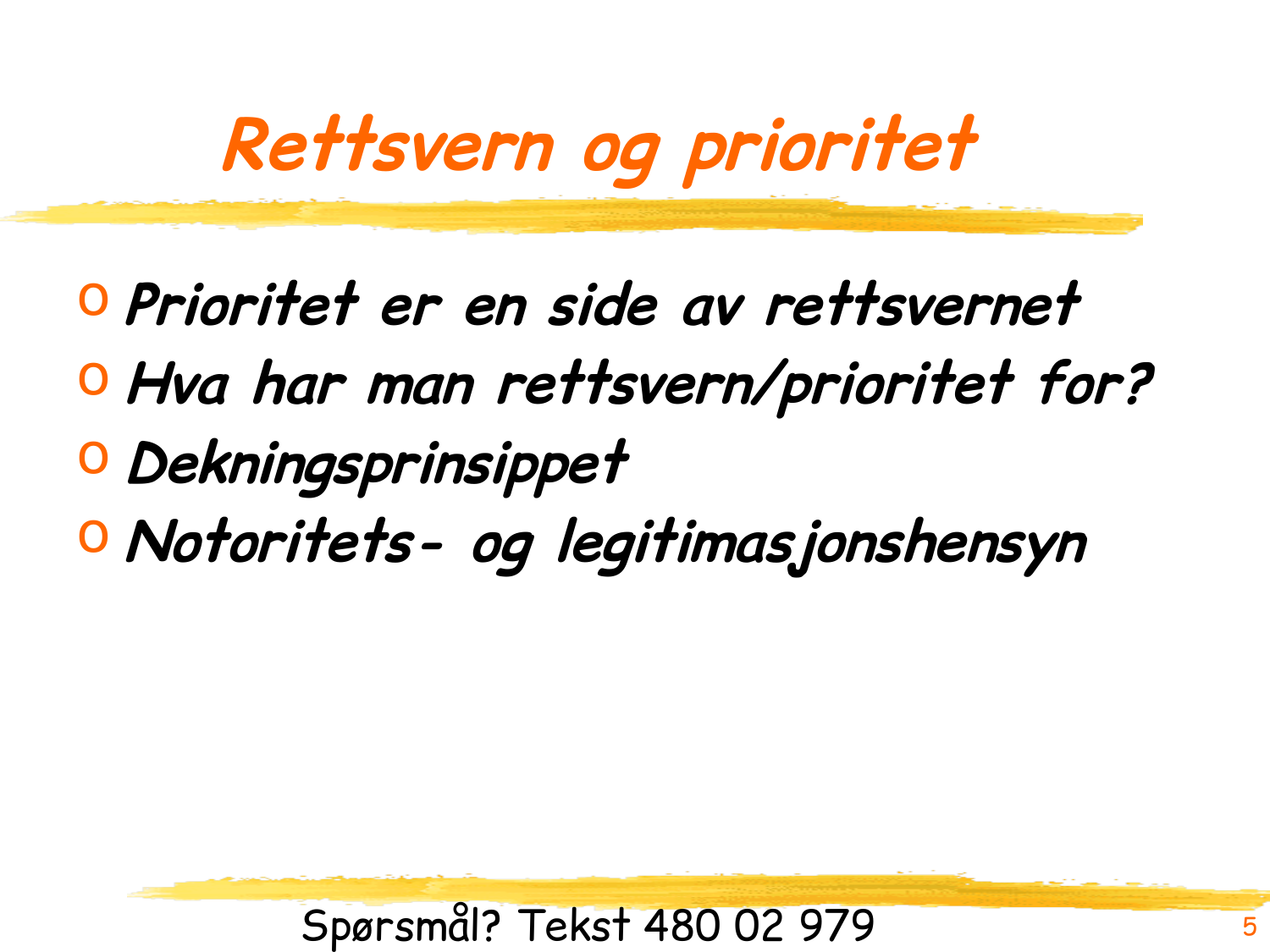

# Rettsvern og prioritet
Prioritet er en side av rettsvernet
Hva har man rettsvern/prioritet for?
Dekningsprinsippet
Notoritets- og legitimasjonshensyn
5